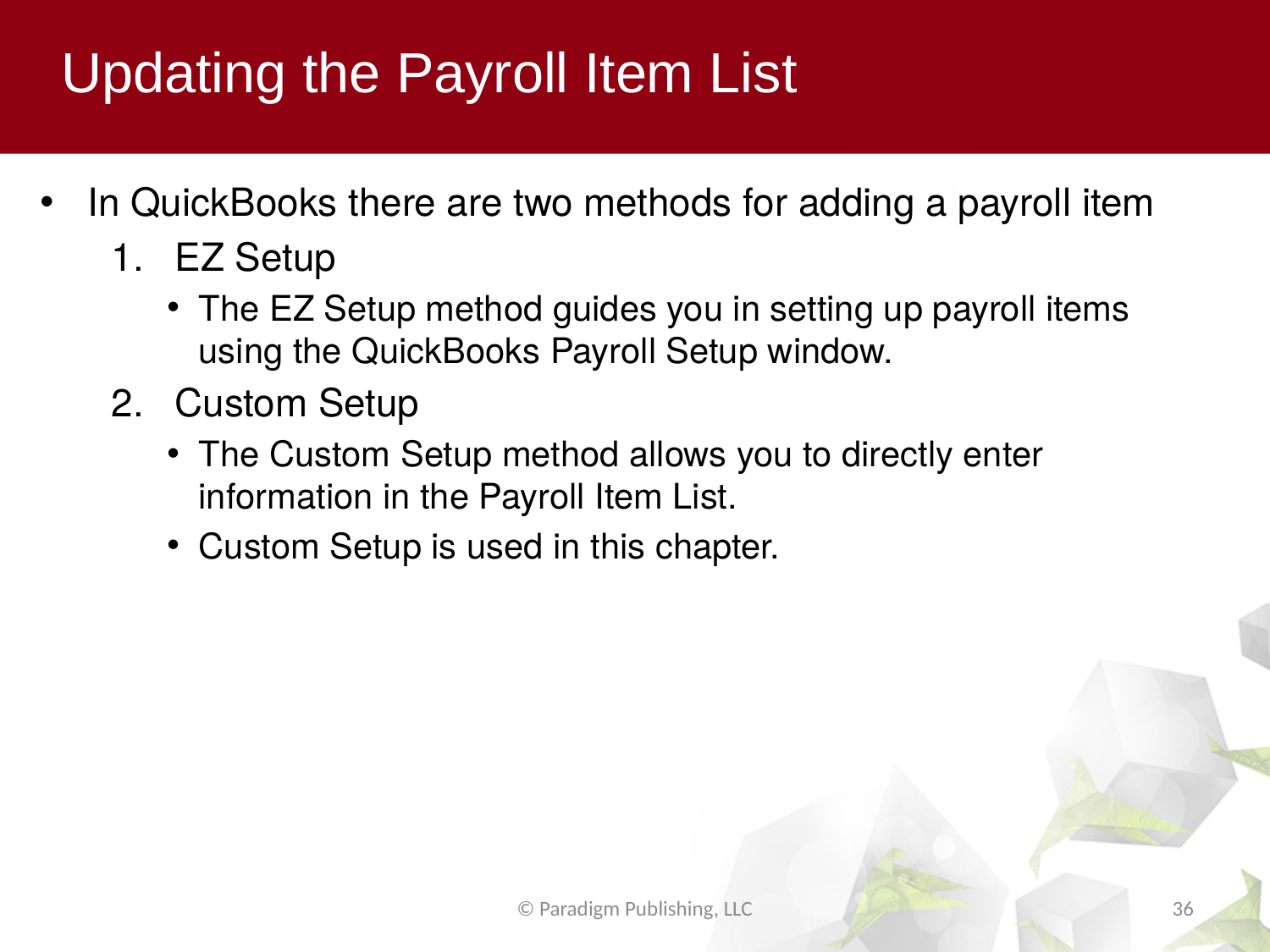

# Updating the Payroll Item List
In QuickBooks there are two methods for adding a payroll item
EZ Setup
The EZ Setup method guides you in setting up payroll items using the QuickBooks Payroll Setup window.
Custom Setup
The Custom Setup method allows you to directly enter information in the Payroll Item List.
Custom Setup is used in this chapter.
© Paradigm Publishing, LLC
36